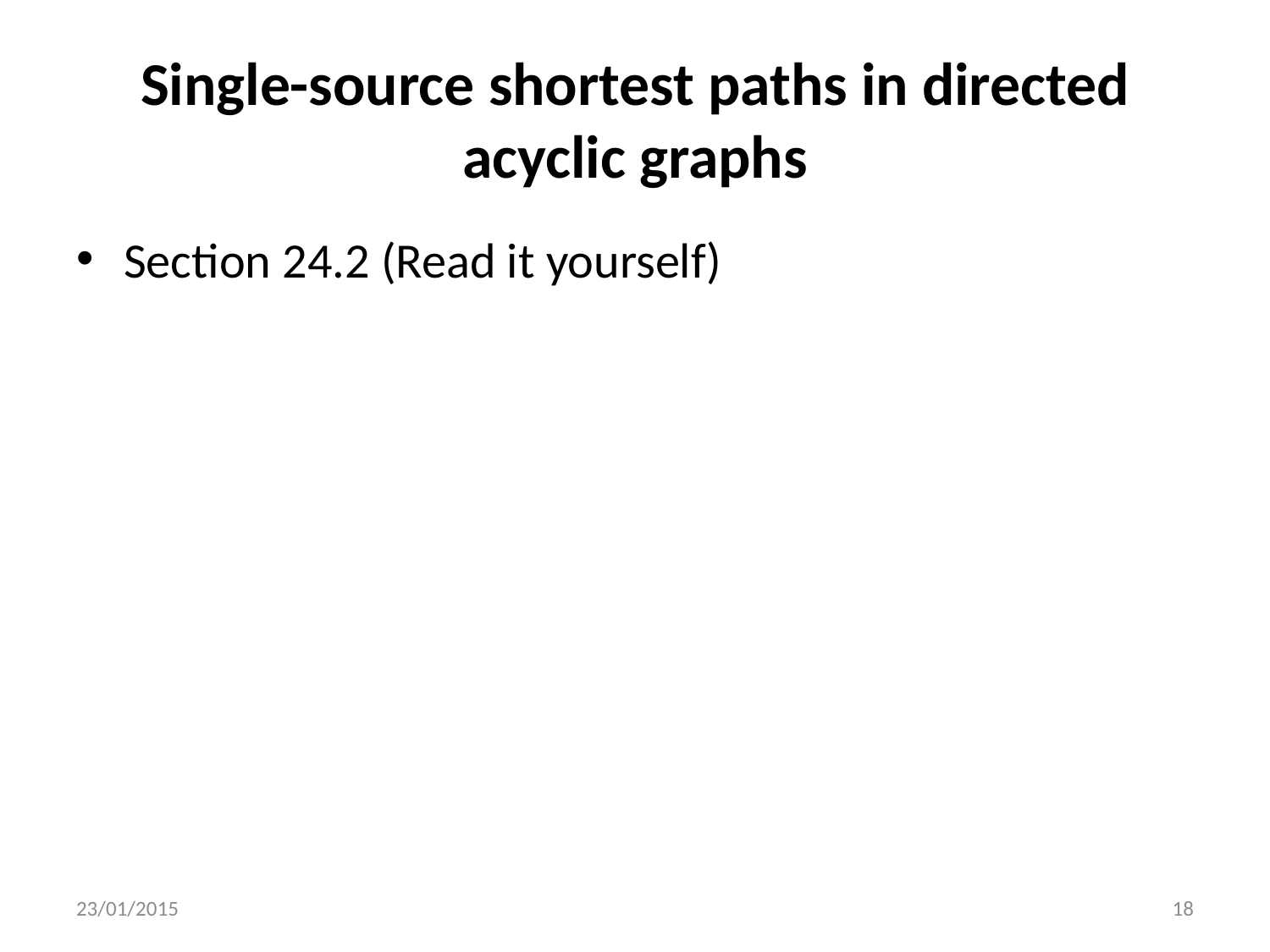

# Single-source shortest paths in directed acyclic graphs
Section 24.2 (Read it yourself)
23/01/2015
18